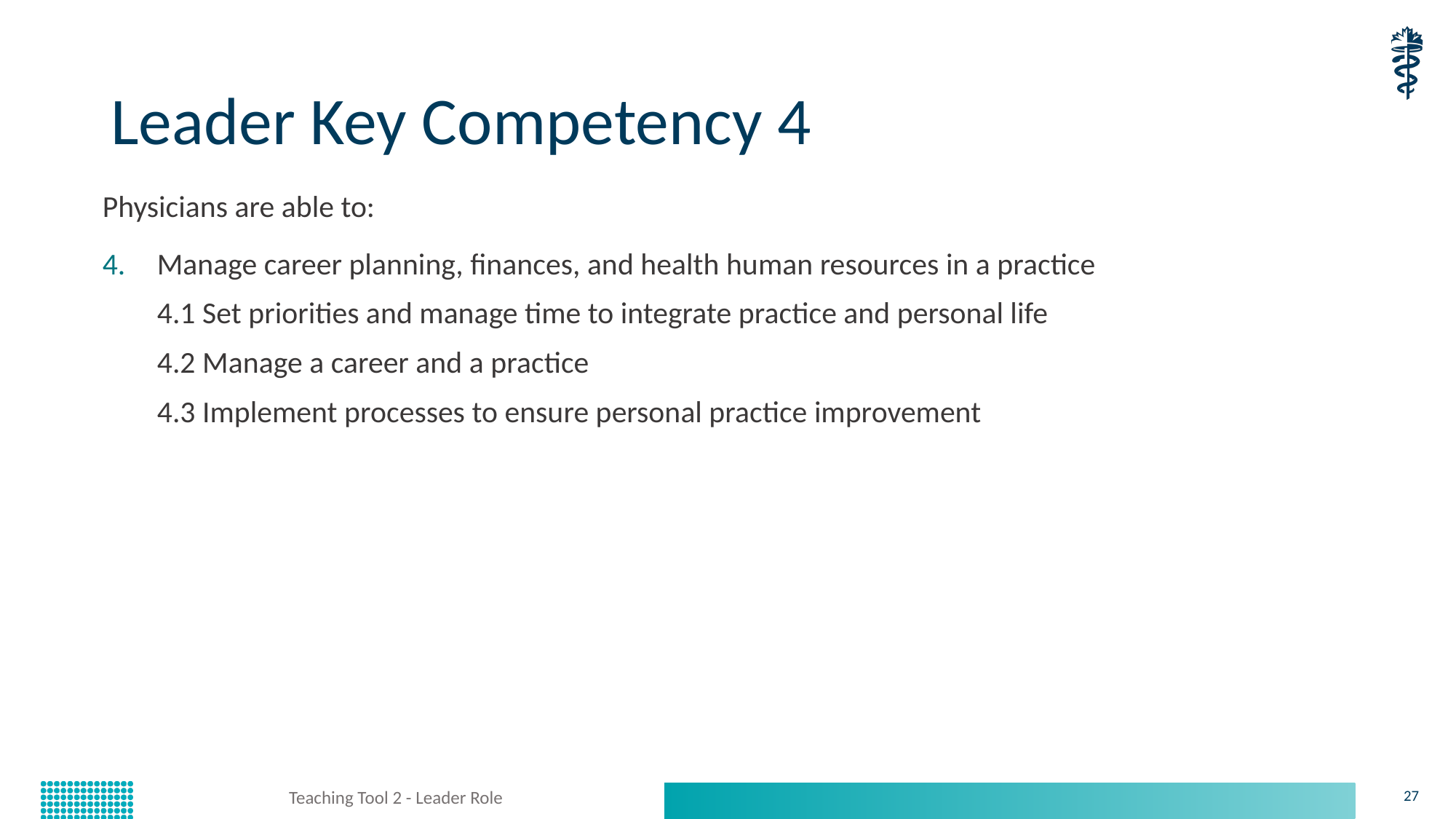

# Leader Key Competency 4
Physicians are able to:
Manage career planning, finances, and health human resources in a practice
4.1 Set priorities and manage time to integrate practice and personal life
4.2 Manage a career and a practice
4.3 Implement processes to ensure personal practice improvement
Teaching Tool 2 - Leader Role
27